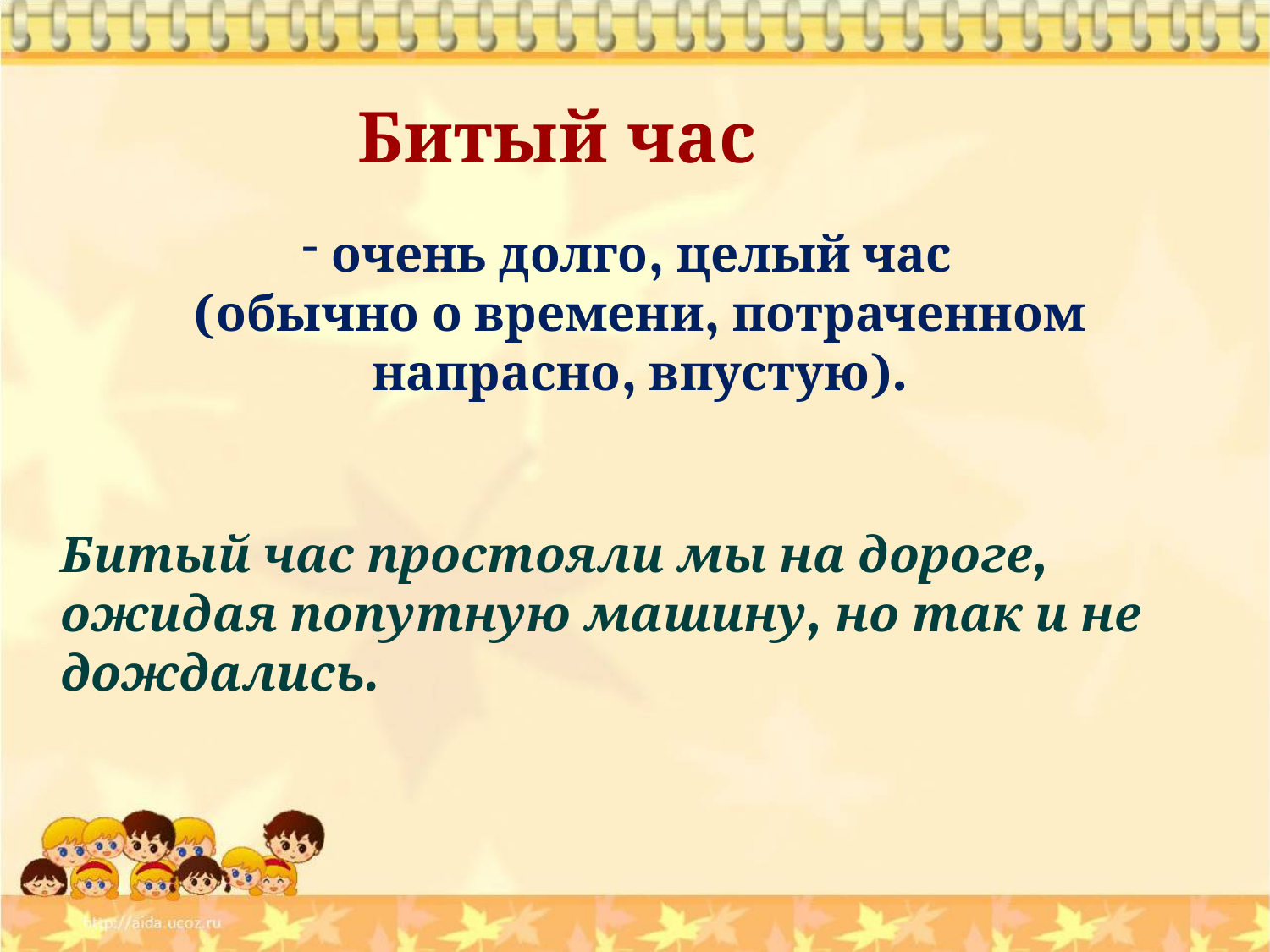

Битый час
очень долго, целый час
(обычно о времени, потраченном напрасно, впустую).
Битый час простояли мы на дороге, ожидая попутную машину, но так и не дождались.